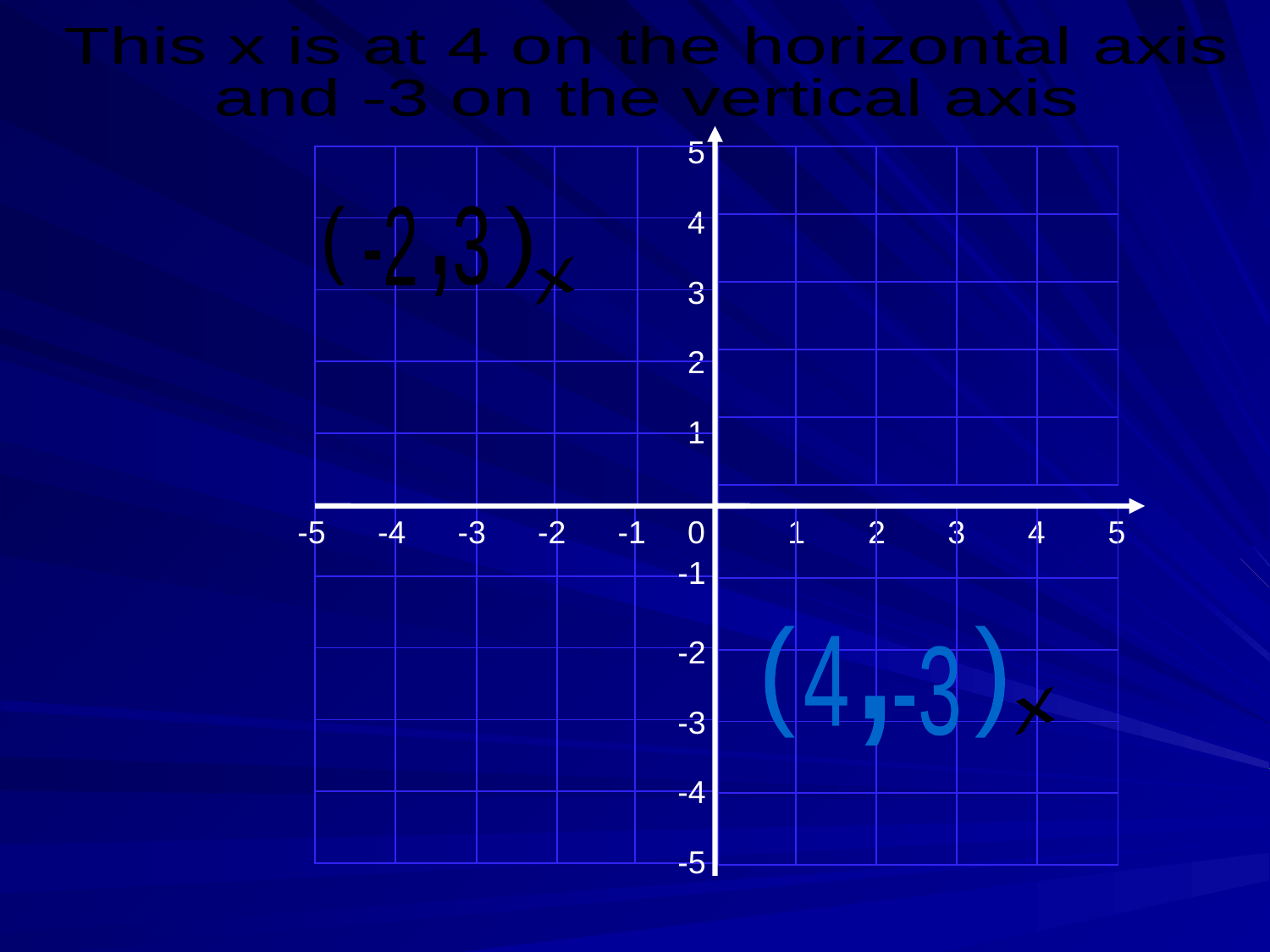

This x is at 4 on the horizontal axis
and -3 on the vertical axis
5

|  |  |  |  |  |
| --- | --- | --- | --- | --- |
|  |  |  |  |  |
|  |  |  |  |  |
|  |  |  |  |  |
|  |  |  |  |  |
|  |  |  |  |  |
| --- | --- | --- | --- | --- |
|  |  |  |  |  |
|  |  |  |  |  |
|  |  |  |  |  |
|  |  |  |  |  |
4
(
-2
3
)
,
x
3
2
1
-5
|  |  |  |  |  |
| --- | --- | --- | --- | --- |
|  |  |  |  |  |
|  |  |  |  |  |
|  |  |  |  |  |
|  |  |  |  |  |

-4
-3
-2
-1
0
|  |  |  |  |  |
| --- | --- | --- | --- | --- |
|  |  |  |  |  |
|  |  |  |  |  |
|  |  |  |  |  |
|  |  |  |  |  |

1
2
3
4
5
-1

-2
(
)
4
-3

x
-3
,
-4
-5